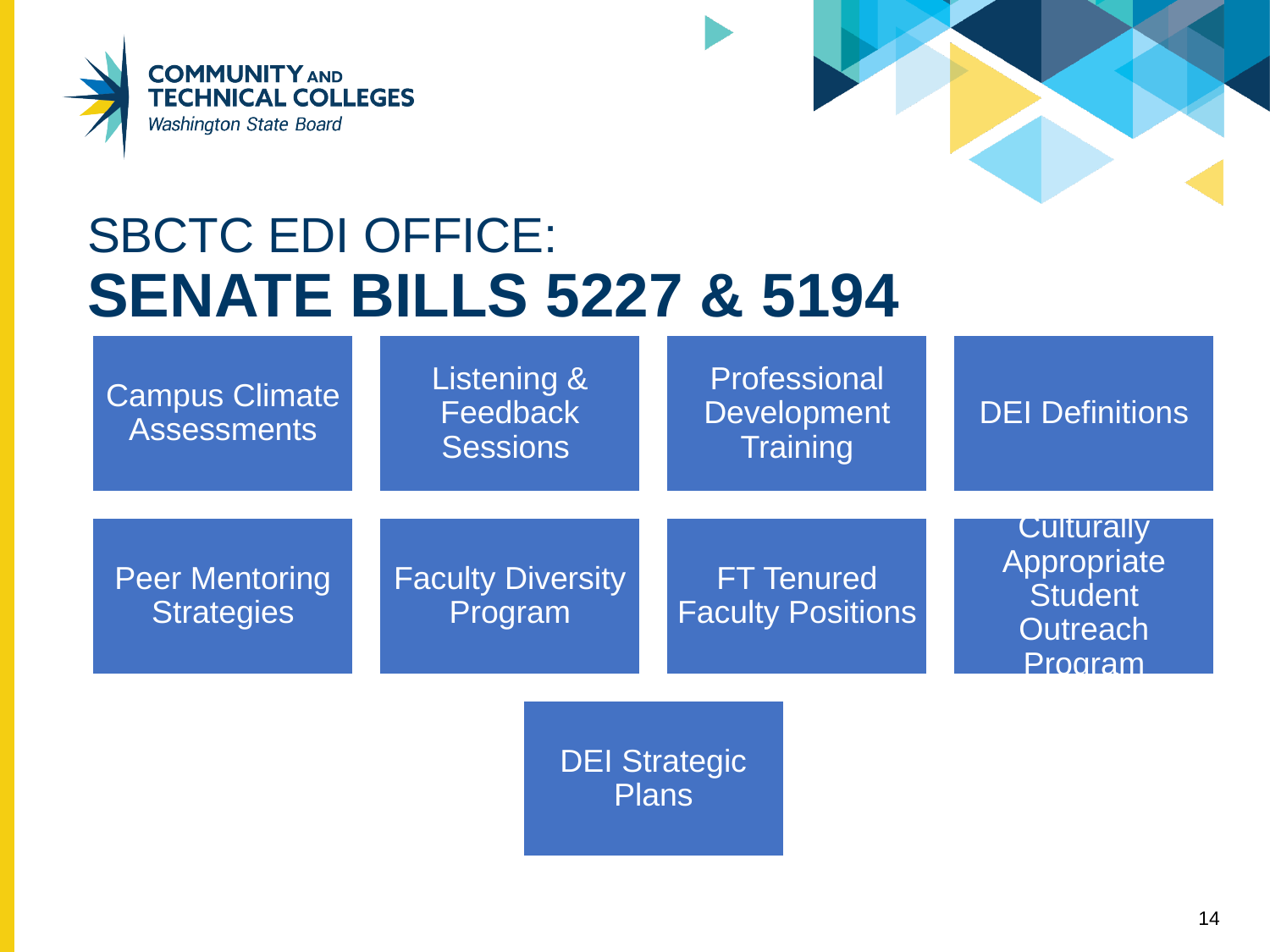

# SBCTC EDI OFFICE: Senate bills 5227 & 5194
Campus Climate Assessments
Listening & Feedback Sessions
Professional Development Training
DEI Definitions
Peer Mentoring Strategies
Faculty Diversity Program
FT Tenured Faculty Positions
Culturally Appropriate Student Outreach Program
DEI Strategic Plans
14